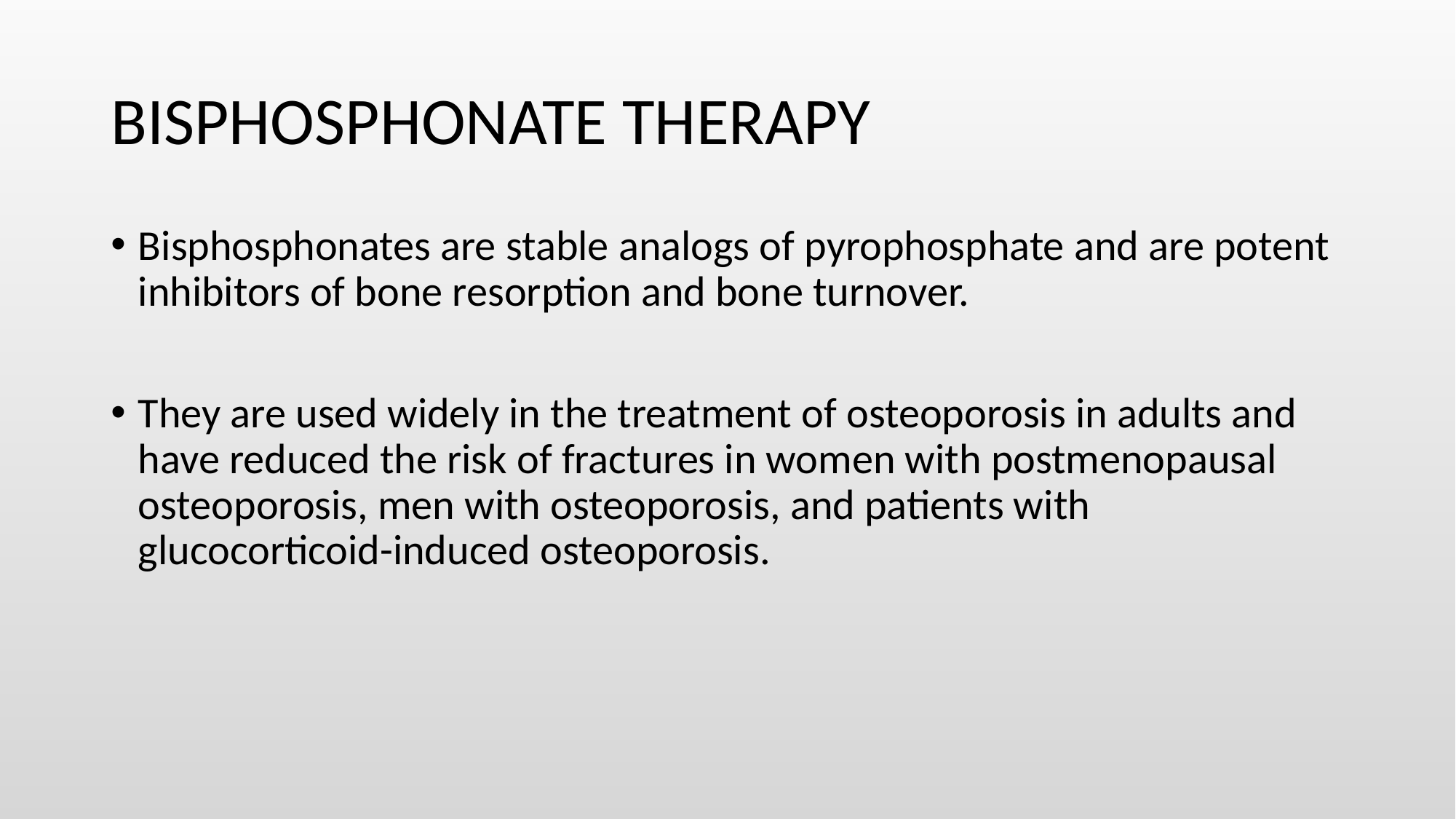

# BISPHOSPHONATE THERAPY
Bisphosphonates are stable analogs of pyrophosphate and are potent inhibitors of bone resorption and bone turnover.

They are used widely in the treatment of osteoporosis in adults and have reduced the risk of fractures in women with postmenopausal osteoporosis, men with osteoporosis, and patients with glucocorticoid-induced osteoporosis.